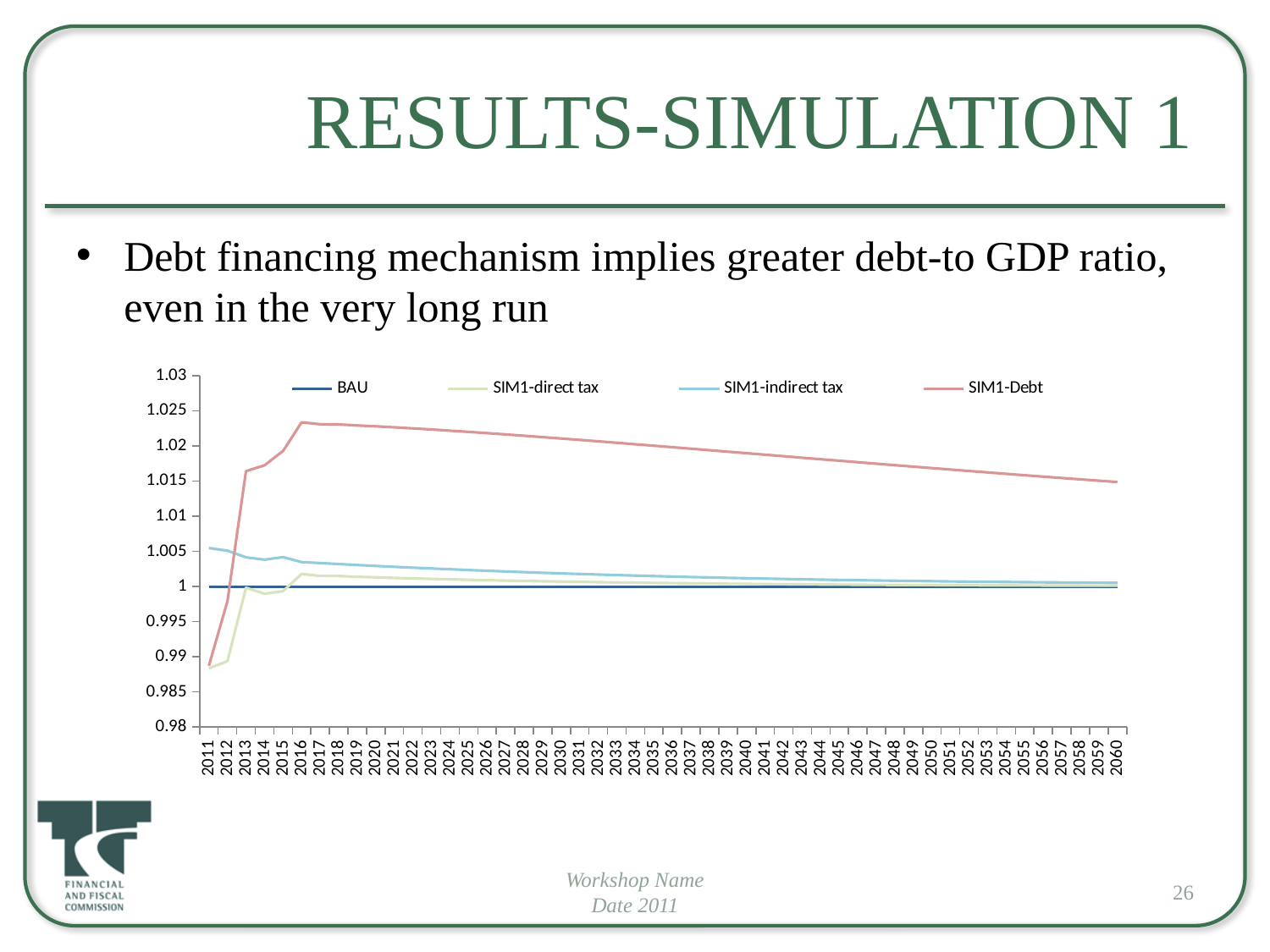

# Results-Simulation 1
Debt financing mechanism implies greater debt-to GDP ratio, even in the very long run

### Chart

| Category | BAU | SIM1-direct tax | SIM1-indirect tax | SIM1-Debt |
|---|---|---|---|---|
| 2011 | 1.0 | 0.9883660777651495 | 1.0054743462647358 | 0.9887289931663327 |
| 2012 | 1.0 | 0.9893751873559226 | 1.0051036225812142 | 0.9979198765698949 |
| 2013 | 1.0 | 0.999827871059943 | 1.0041486494801466 | 1.01640991174809 |
| 2014 | 1.0 | 0.9989678686673215 | 1.003827077019113 | 1.0172425889740462 |
| 2015 | 1.0 | 0.9993348187589767 | 1.0041857700330463 | 1.0192823055222977 |
| 2016 | 1.0 | 1.0017729780552933 | 1.0034758990674826 | 1.0233582056663284 |
| 2017 | 1.0 | 1.001501411863472 | 1.0033367148993666 | 1.023086376948682 |
| 2018 | 1.0 | 1.0014892257920958 | 1.0031965298557401 | 1.0230589201214497 |
| 2019 | 1.0 | 1.0013706126393176 | 1.0030617869158838 | 1.0229069700453726 |
| 2020 | 1.0 | 1.0013037855703257 | 1.002930280961583 | 1.0227917027884204 |
| 2021 | 1.0 | 1.0012204164440066 | 1.0028033931577938 | 1.0226451584645364 |
| 2022 | 1.0 | 1.0011499701904438 | 1.0026807832993379 | 1.0224981874476828 |
| 2023 | 1.0 | 1.0010796067049128 | 1.0025627445007381 | 1.0223388361940455 |
| 2024 | 1.0 | 1.0010147164530039 | 1.002449200865832 | 1.0221735156535545 |
| 2025 | 1.0 | 1.0009527860786642 | 1.0023401669910785 | 1.0220006031103859 |
| 2026 | 1.0 | 1.0008946954889497 | 1.0022355641725351 | 1.0218218501719236 |
| 2027 | 1.0 | 1.0008398468575699 | 1.002135314173512 | 1.0216374675099498 |
| 2028 | 1.0 | 1.000788273881223 | 1.0020393089254818 | 1.0214482547075818 |
| 2029 | 1.0 | 1.0007397355275816 | 1.0019474321861128 | 1.0212546880827658 |
| 2030 | 1.0 | 1.0006941106986398 | 1.0018595567266702 | 1.0210573205819375 |
| 2031 | 1.0 | 1.0006512303694068 | 1.00177555078918 | 1.0208566146812221 |
| 2032 | 1.0 | 1.0006109519000401 | 1.001695279370659 | 1.0206530193507353 |
| 2033 | 1.0 | 1.0005731282756225 | 1.001618606871428 | 1.020446941180036 |
| 2034 | 1.0 | 1.0005376222904079 | 1.0015453984386715 | 1.02023876072939 |
| 2035 | 1.0 | 1.0005043010134358 | 1.0014755213181201 | 1.0200288289900543 |
| 2036 | 1.0 | 1.0004730385198233 | 1.0014088457587602 | 1.0198174721026088 |
| 2037 | 1.0 | 1.000443714867398 | 1.0013452457639098 | 1.0196049922334323 |
| 2038 | 1.0 | 1.0004162165523678 | 1.0012845996360802 | 1.0193916698668302 |
| 2039 | 1.0 | 1.000390436221401 | 1.0012267903990266 | 1.0191777652759675 |
| 2040 | 1.0 | 1.0003662726275488 | 1.0011717061086478 | 1.0189635201643779 |
| 2041 | 1.0 | 1.000343630426008 | 1.0011192400859572 | 1.0187491590727413 |
| 2042 | 1.0 | 1.0003224200009104 | 1.0010692910875616 | 1.0185348907451082 |
| 2043 | 1.0 | 1.0003025572536854 | 1.0010217634299912 | 1.018320909387412 |
| 2044 | 1.0 | 1.000283963392247 | 1.00097656707801 | 1.0181073958612261 |
| 2045 | 1.0 | 1.000266564710442 | 1.0009336177040538 | 1.0178945188060318 |
| 2046 | 1.0 | 1.0002502923661938 | 1.0008928367221712 | 1.0176824357023515 |
| 2047 | 1.0 | 1.0002350821555106 | 1.000854151295668 | 1.0174712938774628 |
| 2048 | 1.0 | 1.0002208742820684 | 1.000817494313634 | 1.0172612314573386 |
| 2049 | 1.0 | 1.0002076131176694 | 1.0007828043252944 | 1.0170523782640704 |
| 2050 | 1.0 | 1.000195246947037 | 1.0007500254148667 | 1.0168448566560084 |
| 2051 | 1.0 | 1.0001837276867507 | 1.000719106989893 | 1.0166387823029814 |
| 2052 | 1.0 | 1.0001730105634286 | 1.0006900034438877 | 1.0164342648836393 |
| 2053 | 1.0 | 1.0001630537305597 | 1.0006626736379374 | 1.0162314086844293 |
| 2054 | 1.0 | 1.0001538177949498 | 1.0006370801231235 | 1.0160303130694472 |
| 2055 | 1.0 | 1.000145265213078 | 1.00061318799577 | 1.0158310727761646 |
| 2056 | 1.0 | 1.0001373595027325 | 1.000590963236114 | 1.0156337779732412 |
| 2057 | 1.0 | 1.0001300641953763 | 1.0005703703250615 | 1.0154385139903126 |
| 2058 | 1.0 | 1.000123341427325 | 1.000551368857744 | 1.0152453605943104 |
| 2059 | 1.0 | 1.0001171500312298 | 1.0005339087691099 | 1.0150543906383678 |
| 2060 | 1.0 | 1.00011144293918 | 1.0005179236466712 | 1.0148656678437185 |
Workshop Name
Date 2011
26